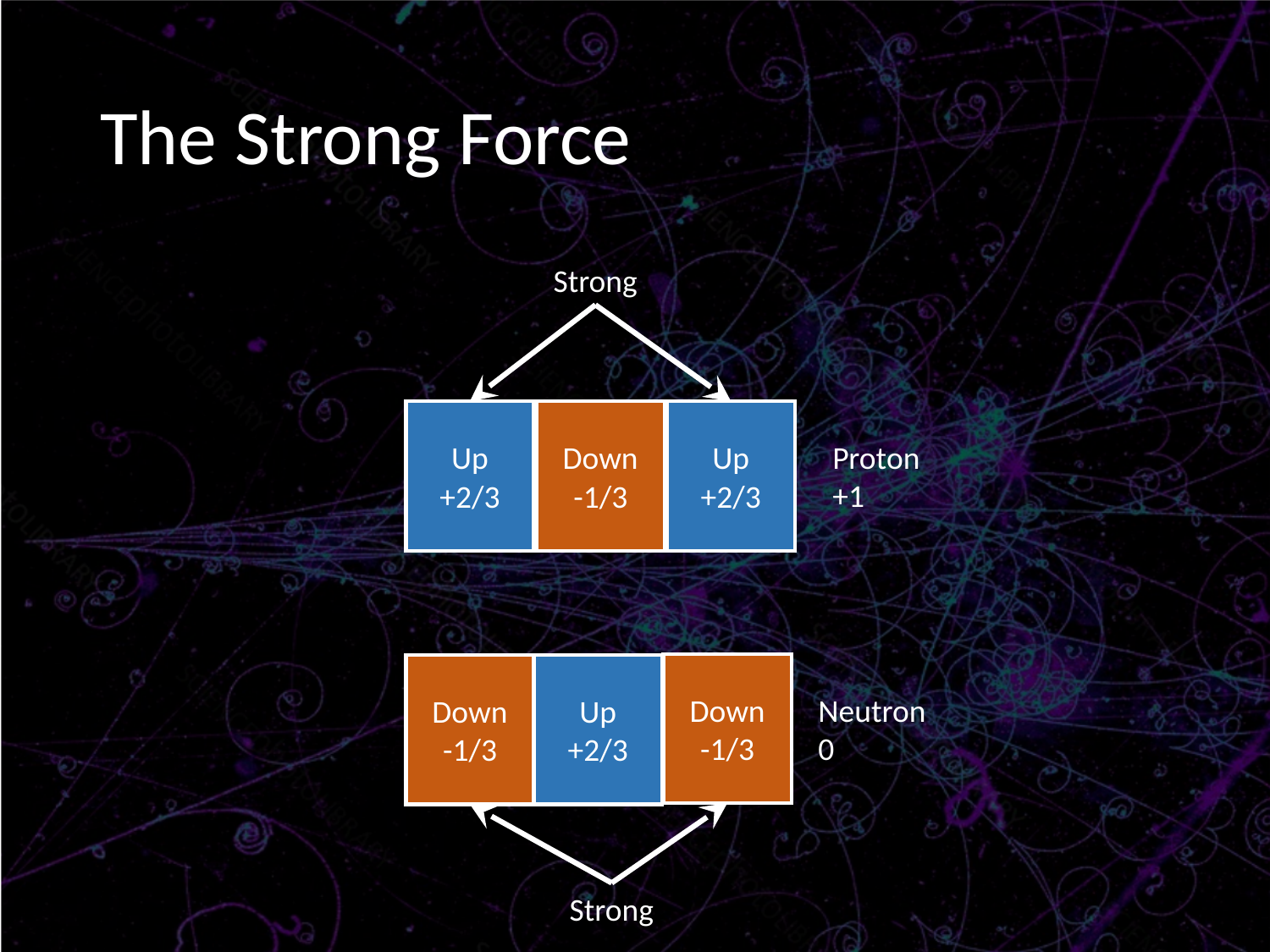

# The Strong Force
Strong
Up
+2/3
Down
-1/3
Up
+2/3
Proton
+1
Down
-1/3
Down
-1/3
Up
+2/3
Neutron
0
Strong